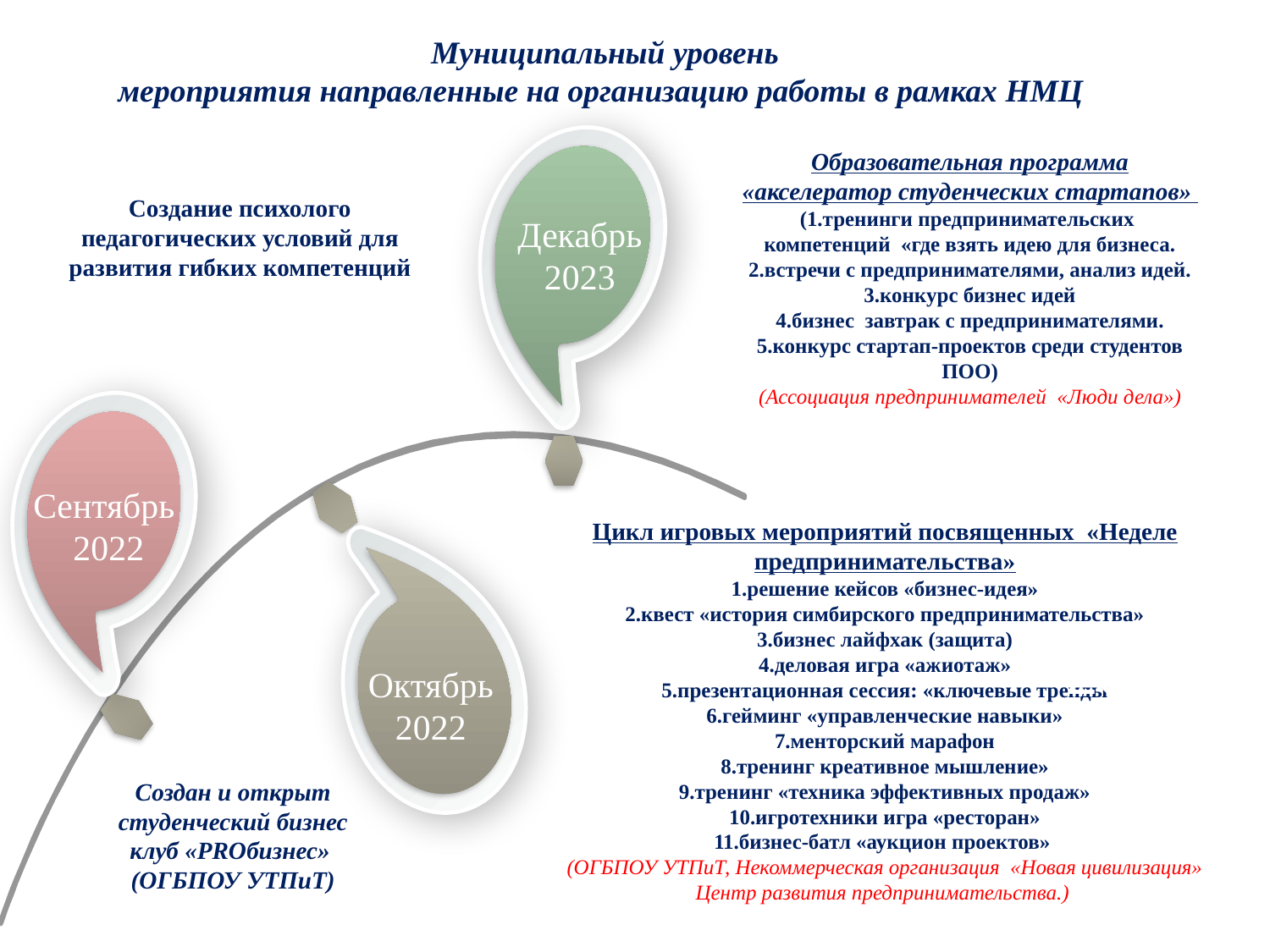

Муниципальный уровень
мероприятия направленные на организацию работы в рамках НМЦ

Образовательная программа «акселератор студенческих стартапов»
(1.тренинги предпринимательских  компетенций  «где взять идею для бизнеса.
2.встречи с предпринимателями, анализ идей.
3.конкурс бизнес идей
4.бизнес  завтрак с предпринимателями.
5.конкурс стартап-проектов среди студентов ПОО)
(Ассоциация предпринимателей  «Люди дела»)
Создание психолого педагогических условий для развития гибких компетенций
Декабрь
2023
2012.6

Сентябрь
2022

Цикл игровых мероприятий посвященных  «Неделе предпринимательства»
1.решение кейсов «бизнес-идея»
2.квест «история симбирского предпринимательства»
3.бизнес лайфхак (защита)
4.деловая игра «ажиотаж»
5.презентационная сессия: «ключевые тренды
6.гейминг «управленческие навыки»
7.менторский марафон
8.тренинг креативное мышление»
9.тренинг «техника эффективных продаж»
10.игротехники игра «ресторан»
11.бизнес-батл «аукцион проектов»
(ОГБПОУ УТПиТ, Некоммерческая организация  «Новая цивилизация» Центр развития предпринимательства.)
2023
Октябрь
2022

Создан и открыт студенческий бизнес клуб «PROбизнес»
(ОГБПОУ УТПиТ)